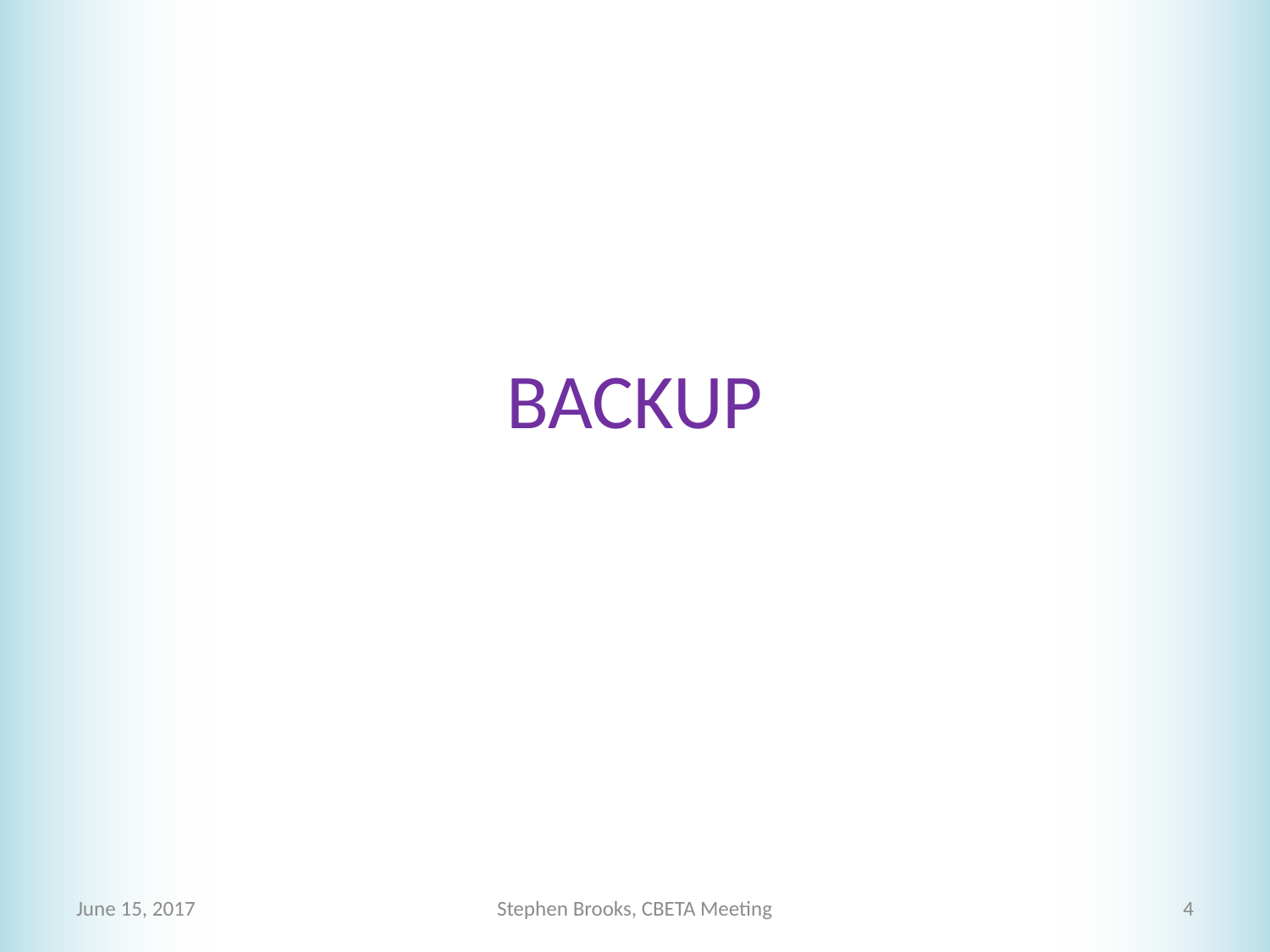

# BACKUP

June 15, 2017
Stephen Brooks, CBETA Meeting
4